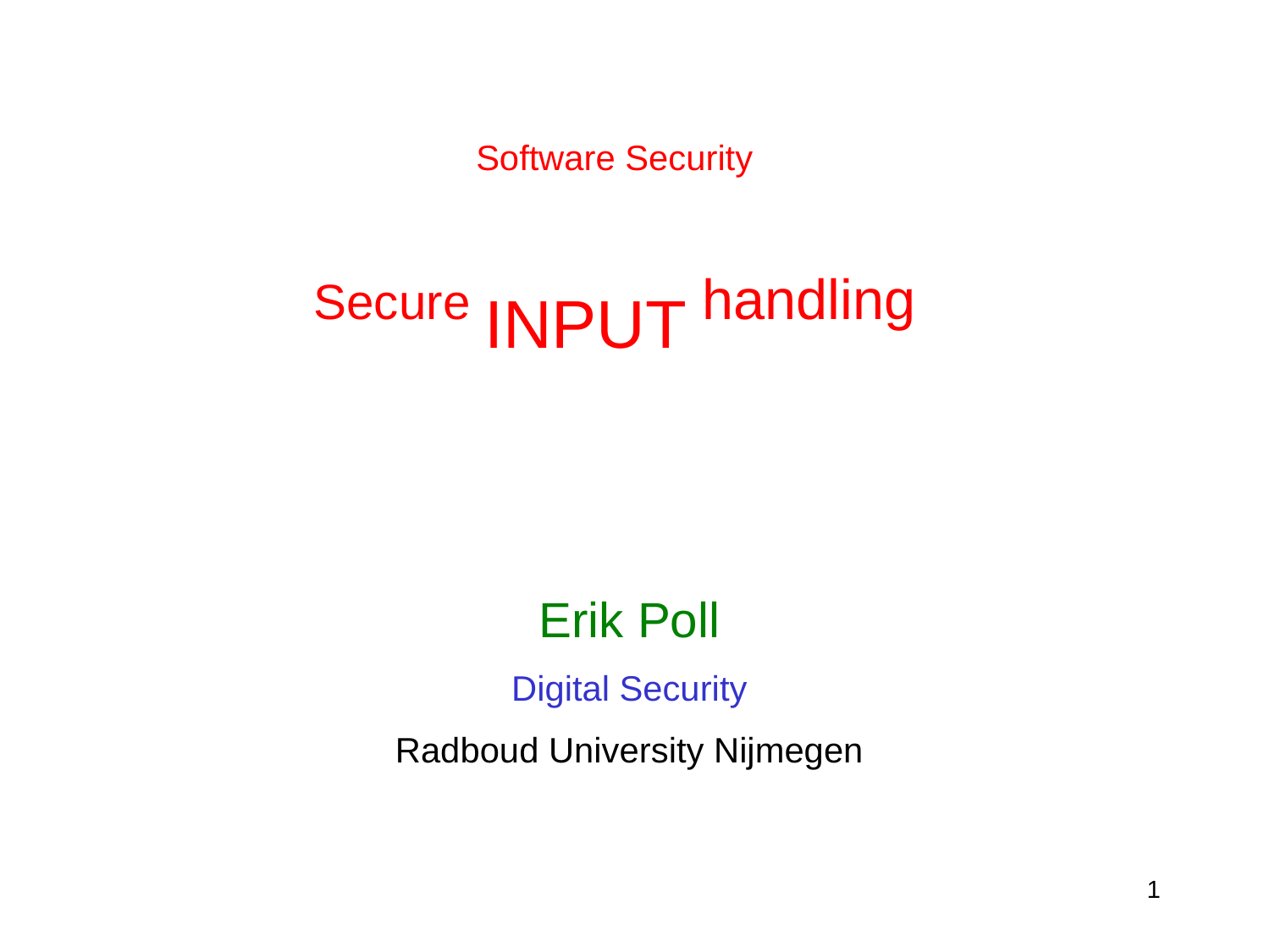

# Software Security Secure INPUT handling
Erik Poll
Digital Security
Radboud University Nijmegen

1